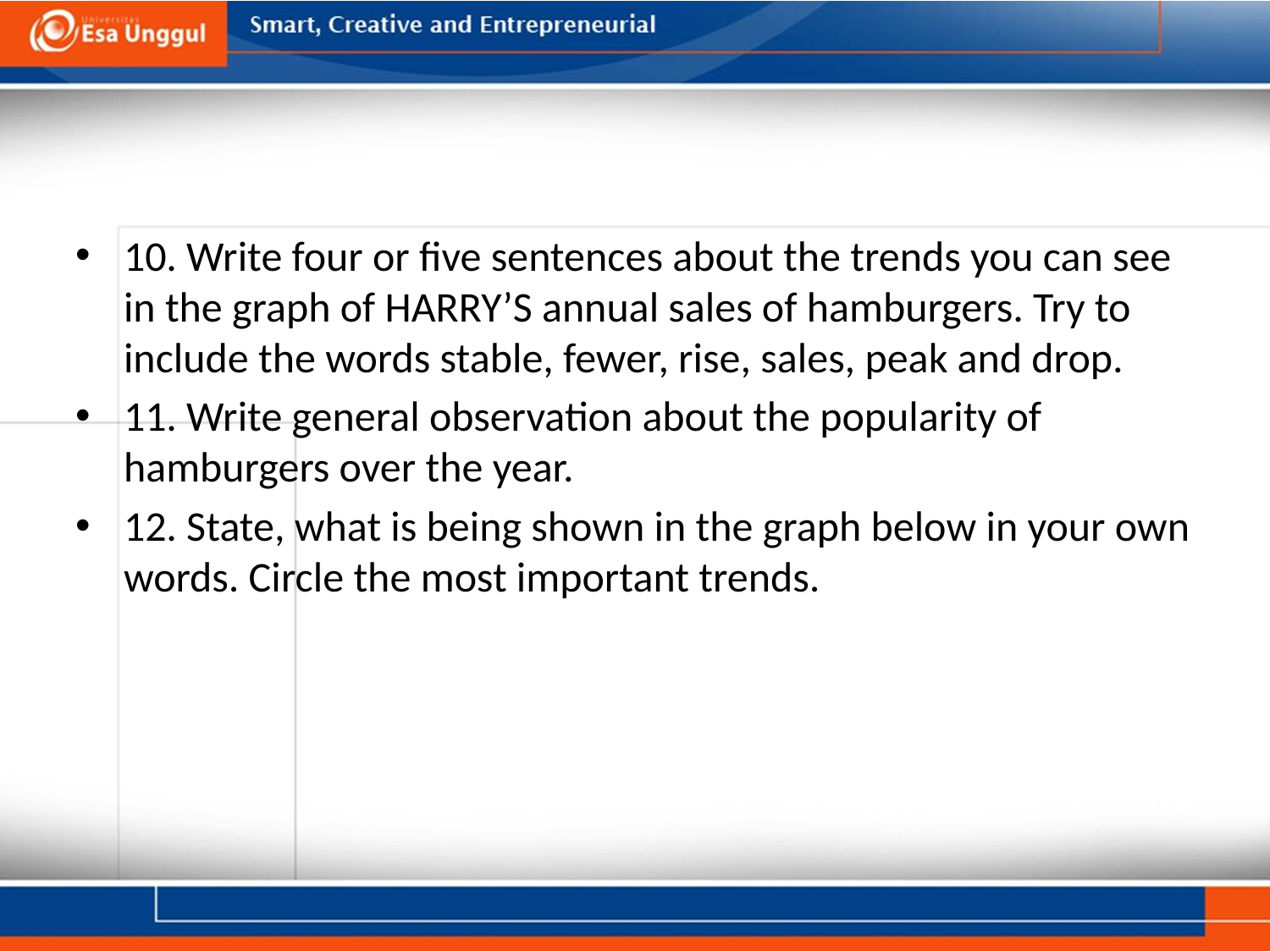

#
10. Write four or five sentences about the trends you can see in the graph of HARRY’S annual sales of hamburgers. Try to include the words stable, fewer, rise, sales, peak and drop.
11. Write general observation about the popularity of hamburgers over the year.
12. State, what is being shown in the graph below in your own words. Circle the most important trends.